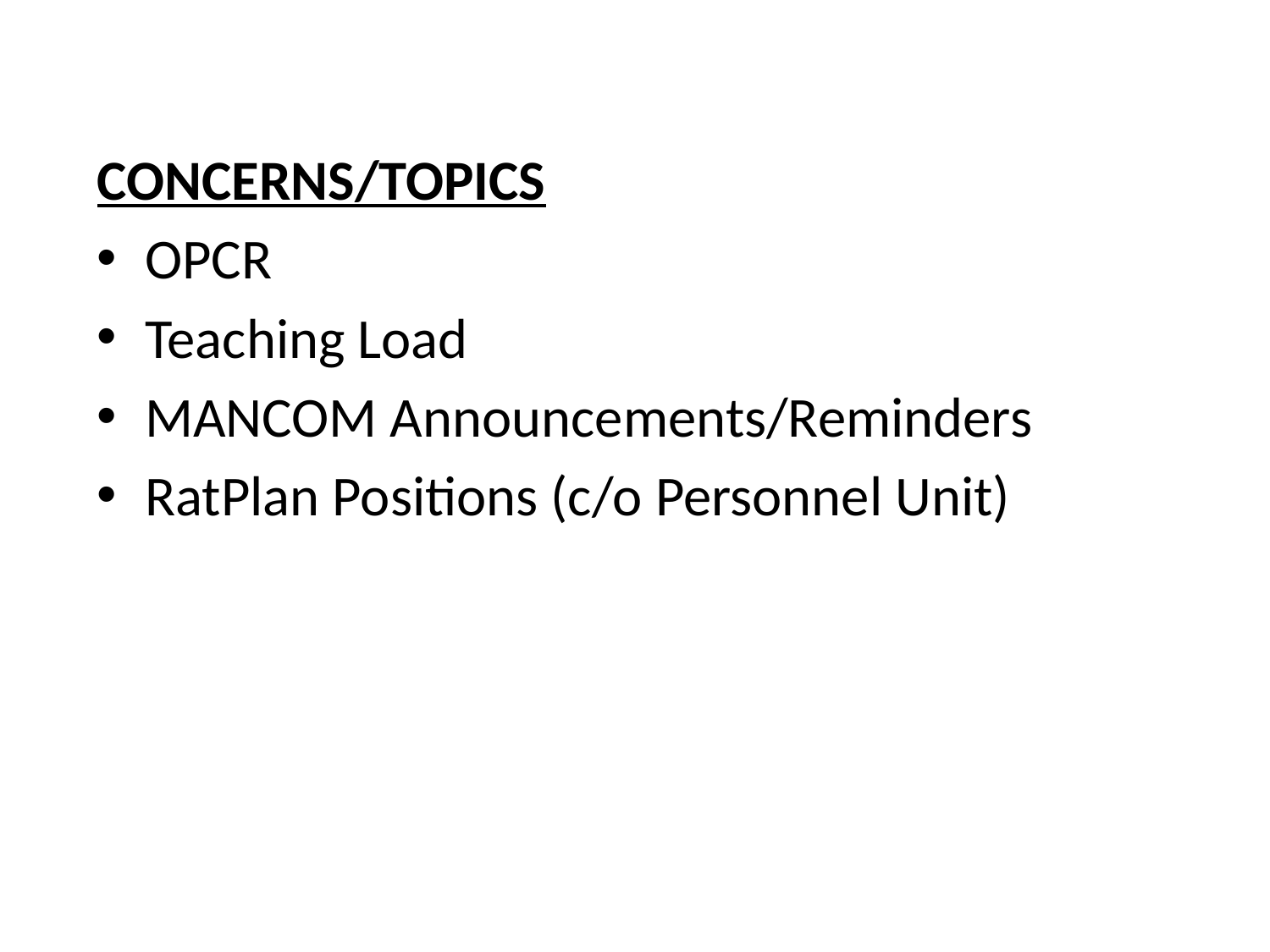

CONCERNS/TOPICS
OPCR
Teaching Load
MANCOM Announcements/Reminders
RatPlan Positions (c/o Personnel Unit)